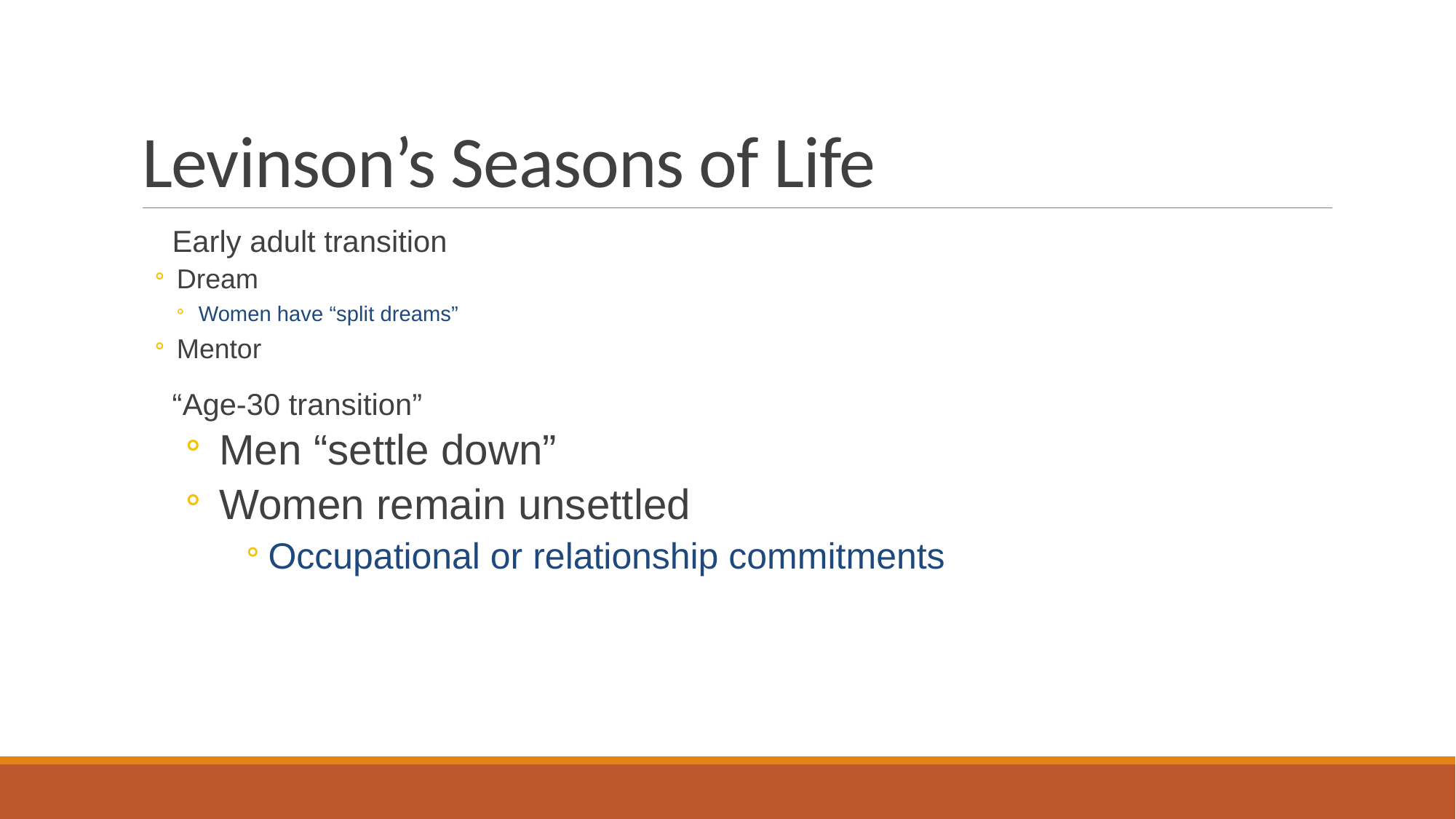

# Levinson’s Seasons of Life
Early adult transition
Dream
Women have “split dreams”
Mentor
“Age-30 transition”
Men “settle down”
Women remain unsettled
Occupational or relationship commitments